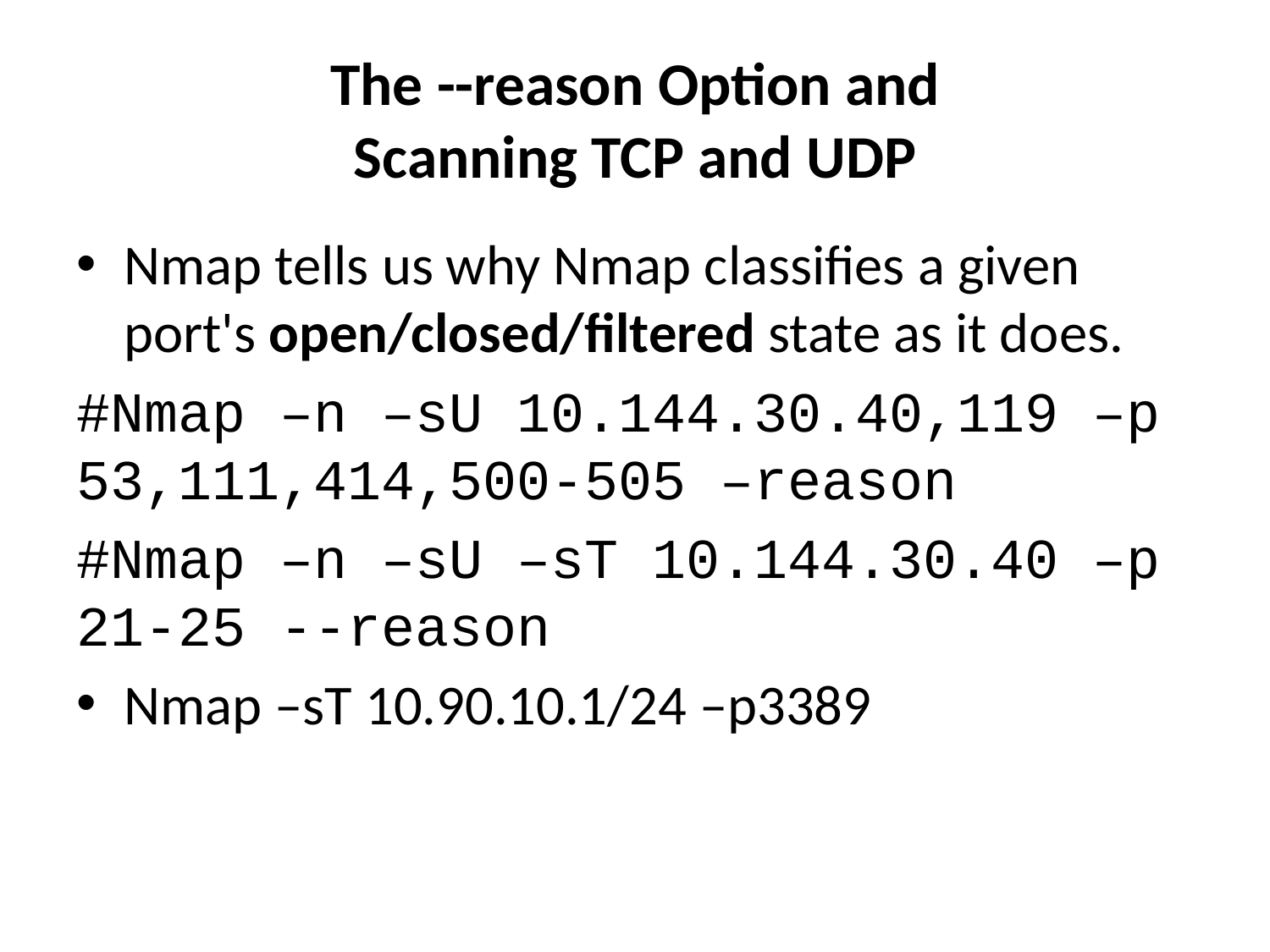

# The --reason Option and Scanning TCP and UDP
Nmap tells us why Nmap classifies a given port's open/closed/filtered state as it does.
#Nmap –n –sU 10.144.30.40,119 –p 53,111,414,500-505 –reason
#Nmap –n –sU –sT 10.144.30.40 –p 21-25 --reason
Nmap –sT 10.90.10.1/24 –p3389